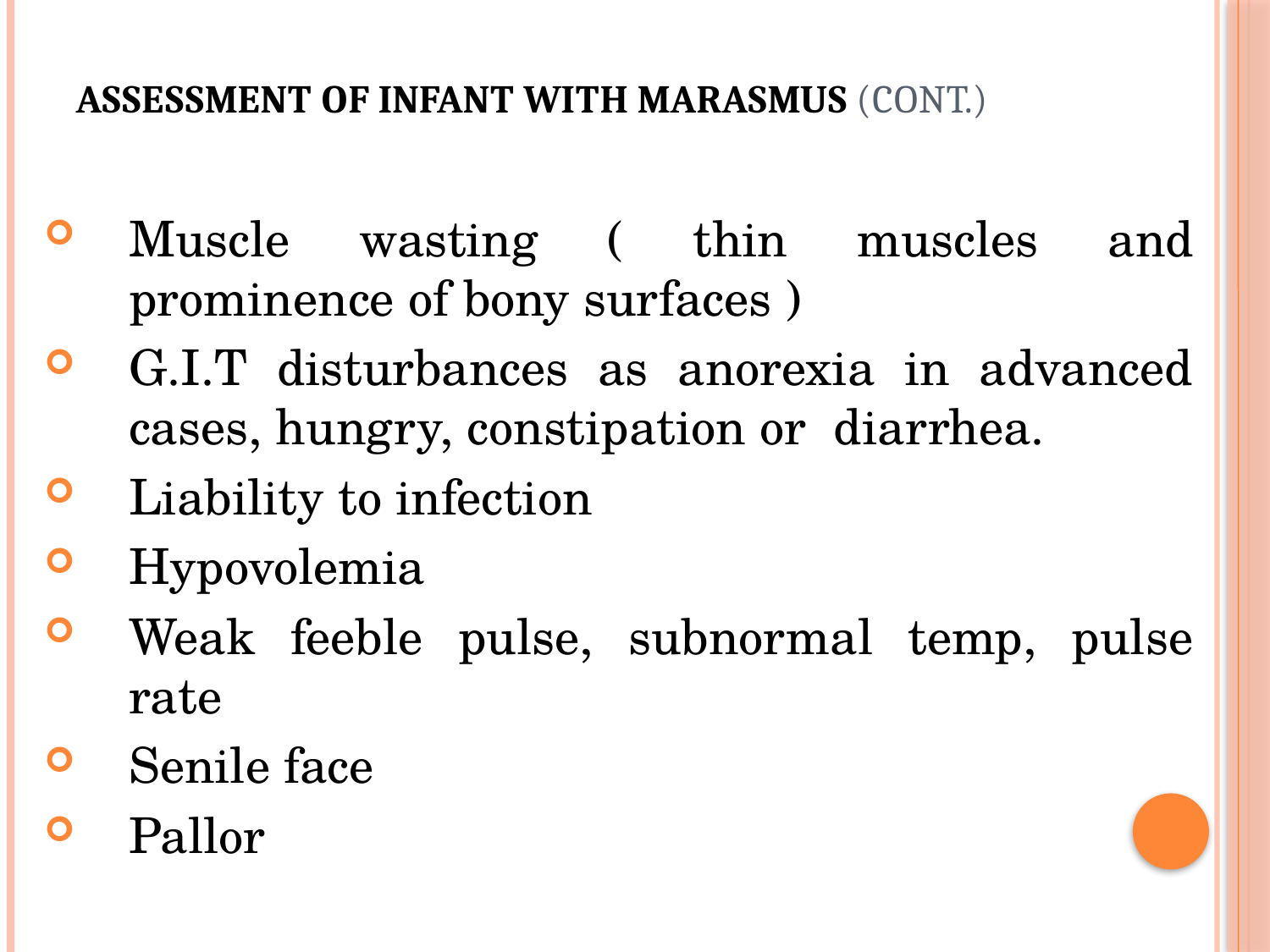

# Assessment of Infant with marasmus (Cont.)
Muscle wasting ( thin muscles and prominence of bony surfaces )
G.I.T disturbances as anorexia in advanced cases, hungry, constipation or  diarrhea.
Liability to infection
Hypovolemia
Weak feeble pulse, subnormal temp, pulse rate
Senile face
Pallor